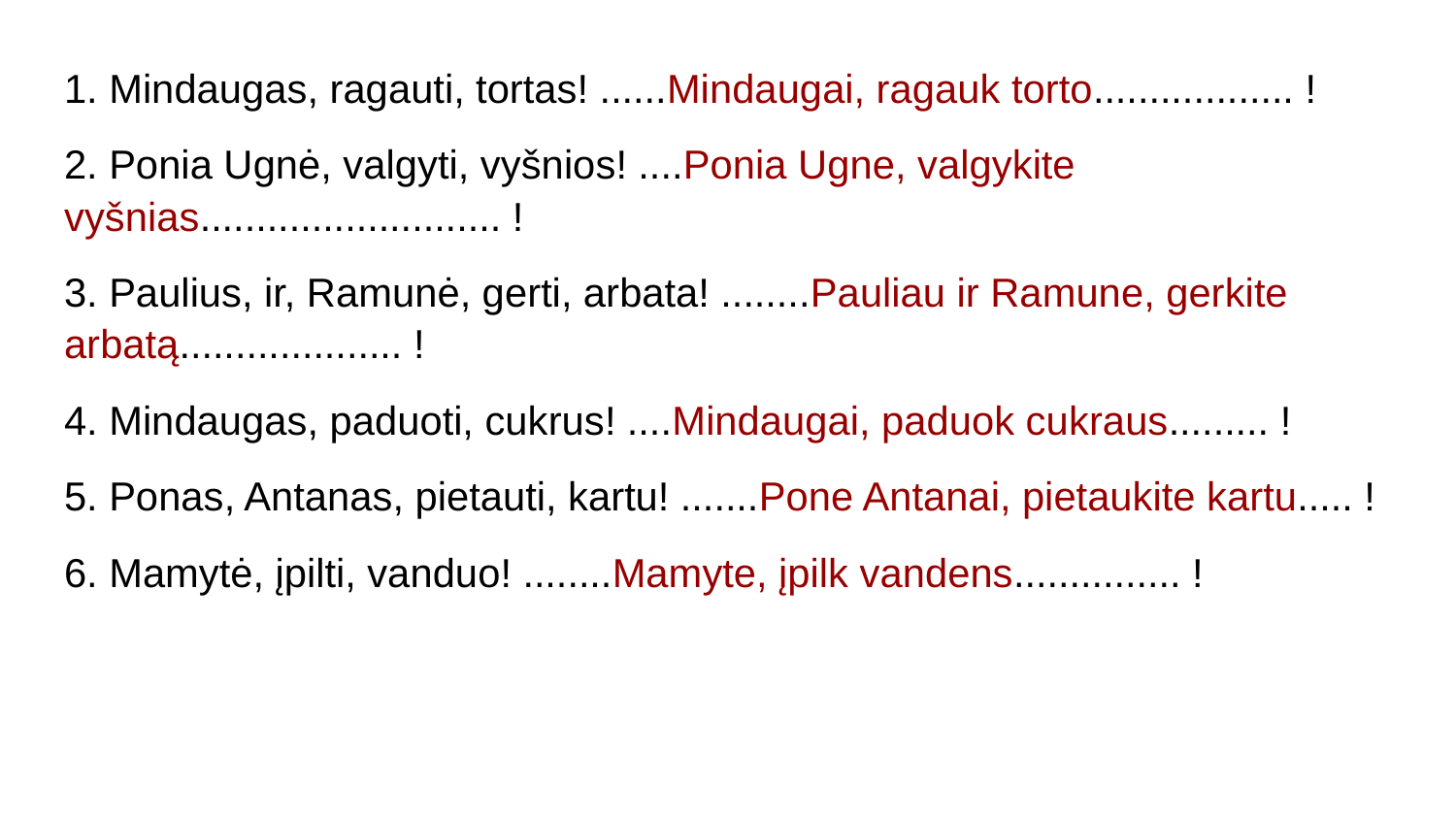

1. Mindaugas, ragauti, tortas! ......Mindaugai, ragauk torto.................. !
2. Ponia Ugnė, valgyti, vyšnios! ....Ponia Ugne, valgykite vyšnias........................... !
3. Paulius, ir, Ramunė, gerti, arbata! ........Pauliau ir Ramune, gerkite arbatą.................... !
4. Mindaugas, paduoti, cukrus! ....Mindaugai, paduok cukraus......... !
5. Ponas, Antanas, pietauti, kartu! .......Pone Antanai, pietaukite kartu..... !
6. Mamytė, įpilti, vanduo! ........Mamyte, įpilk vandens............... !